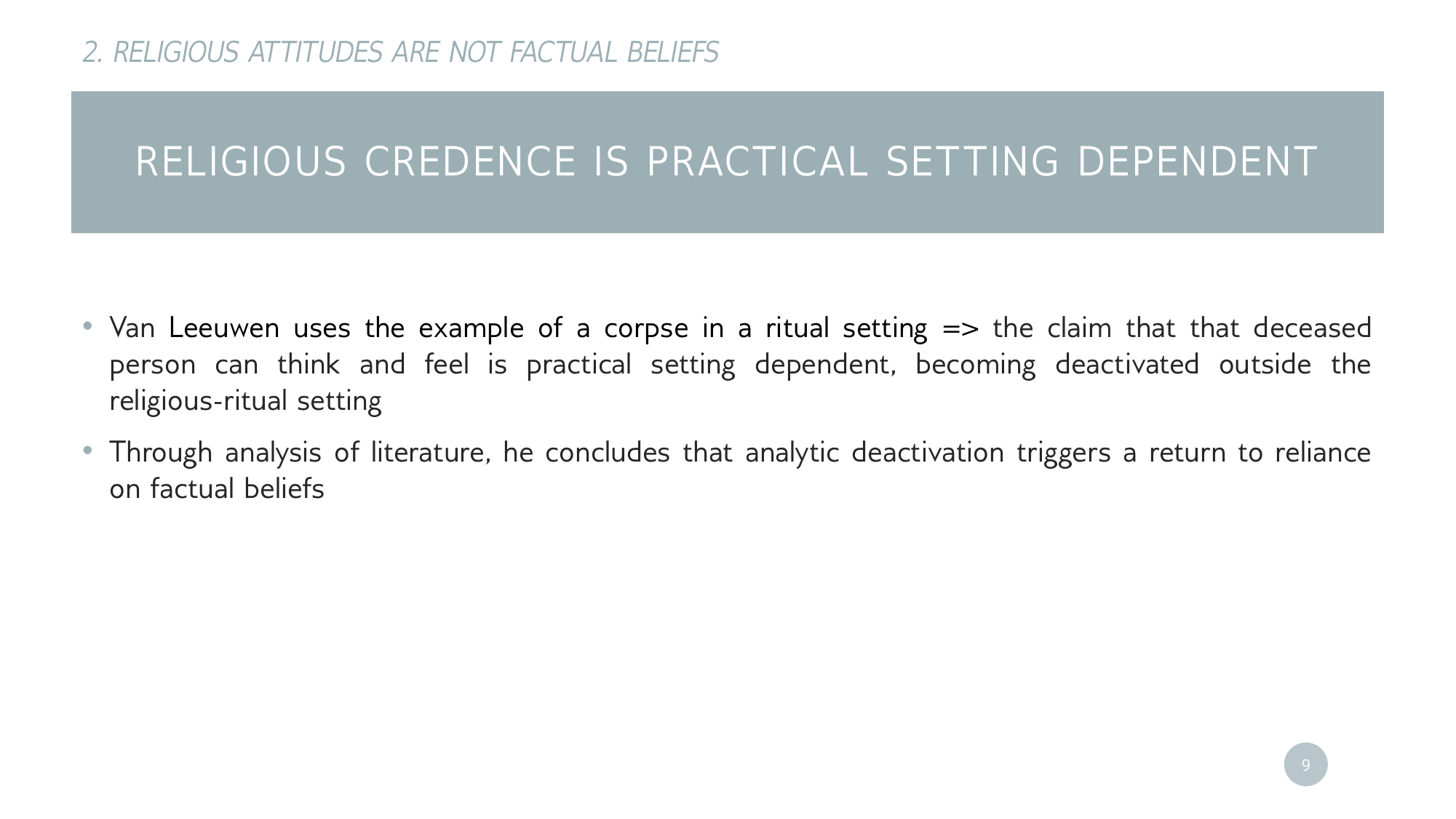

2. RELIGIOUS ATTITUDES ARE NOT FACTUAL BELIEFS
# Religious credence is practical setting dependent
Van Leeuwen uses the example of a corpse in a ritual setting => the claim that that deceased person can think and feel is practical setting dependent, becoming deactivated outside the religious-ritual setting
Through analysis of literature, he concludes that analytic deactivation triggers a return to reliance on factual beliefs
9